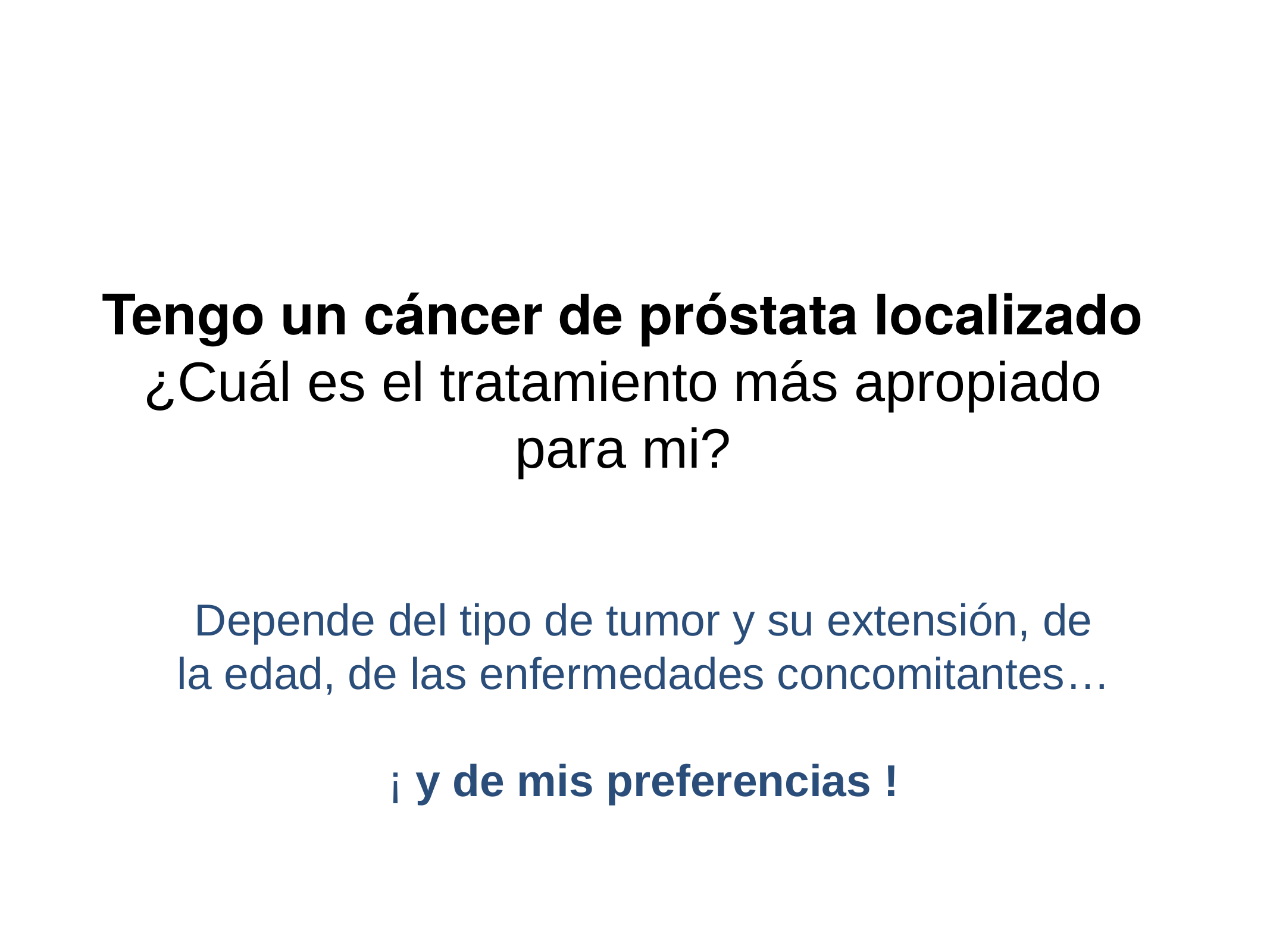

# Tengo un cáncer de próstata localizado
¿Cuál es el tratamiento más apropiado para mi?
Depende del tipo de tumor y su extensión, de la edad, de las enfermedades concomitantes…

¡ y de mis preferencias !